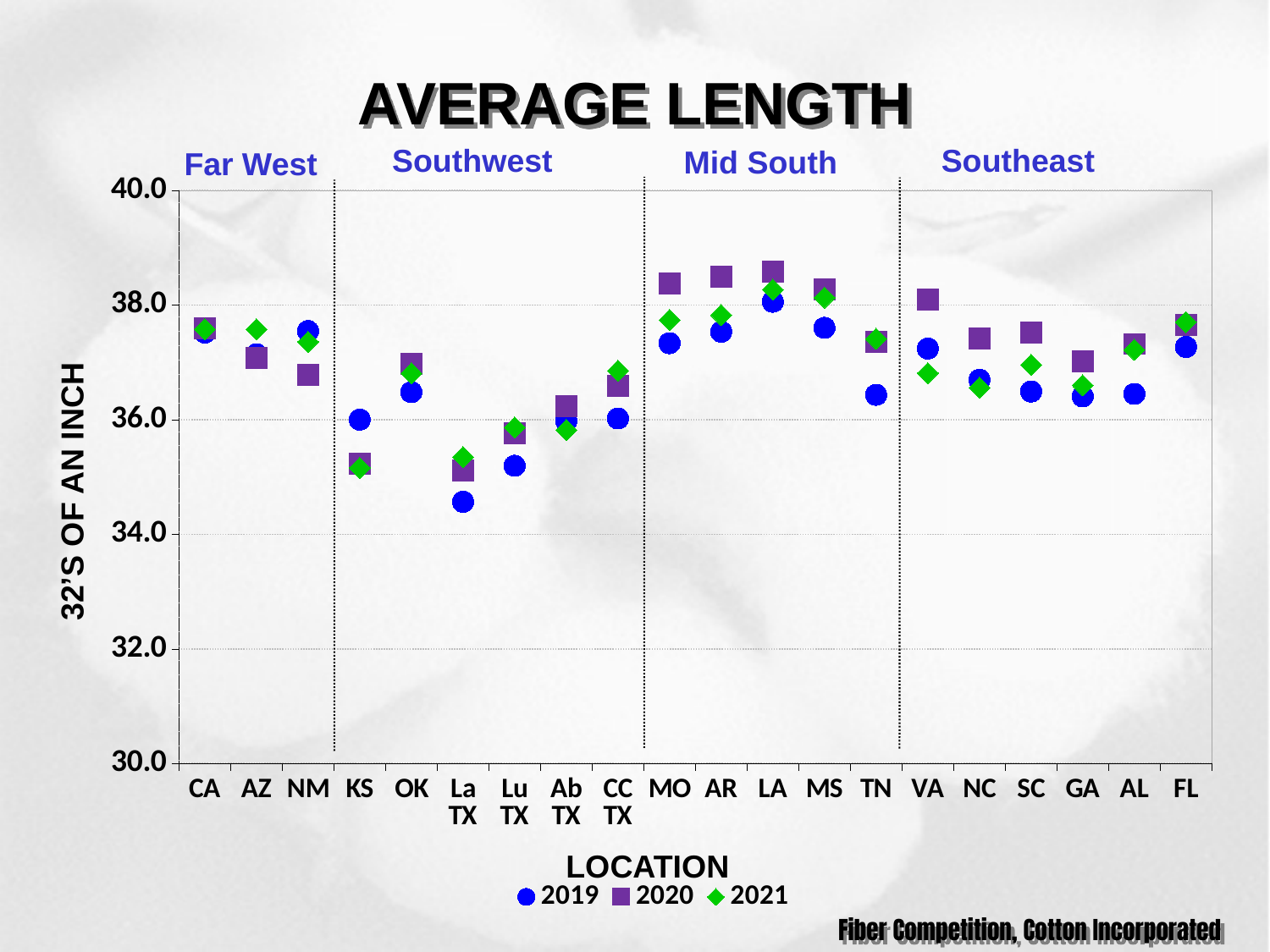

# AVERAGE LENGTH

### Chart:

| Category | 2019 | 2020 | 2021 |
|---|---|---|---|
| FL | 37.268477811808 | 37.647150858496 | 37.70129372512 |
| AL | 36.44901824976 | 37.319648414656 | 37.216574871648 |
| GA | 36.405134082912 | 37.022089046016 | 36.598969935872 |
| SC | 36.490590552672 | 37.525692817408 | 36.954034791168 |
| NC | 36.695763352864 | 37.415820886144 | 36.556284360384 |
| VA | 37.240430802784 | 38.09102757232 | 36.811059591808 |
| TN | 36.432827064832 | 37.354469266208 | 37.408950323808 |
| MS | 37.601914232352 | 38.268720959584 | 38.128818815616 |
| LA | 38.05711735776 | 38.582404539392 | 38.2679180976 |
| AR | 37.532753338208 | 38.489868361568 | 37.823696063936 |
| MO | 37.333914147072 | 38.380981555936 | 37.737917328544 |
| CC TX | 36.020187801984 | 36.58240619136 | 36.853111465152 |
| Ab TX | 35.9763746968 | 36.228813174304 | 35.81781730064 |
| Lu TX | 35.194268531936 | 35.76331483536 | 35.860822144064 |
| La TX | 34.565200304864 | 35.105512750304 | 35.344194813248 |
| OK | 36.479504446048 | 36.972555094336 | 36.804915331552 |
| KS | 36.000755561664 | 35.228074057728 | 35.157658091264 |
| NM | 37.544451587264 | 36.776292924768 | 37.357335699488 |
| AZ | 37.141533401024 | 37.070373114528 | 37.57476889168 |
| CA | 37.520104765152 | 37.599996253664 | 37.576722221504 |
Southwest
Southeast
Mid South
Far West
32’S OF AN INCH
LOCATION
Fiber Competition, Cotton Incorporated